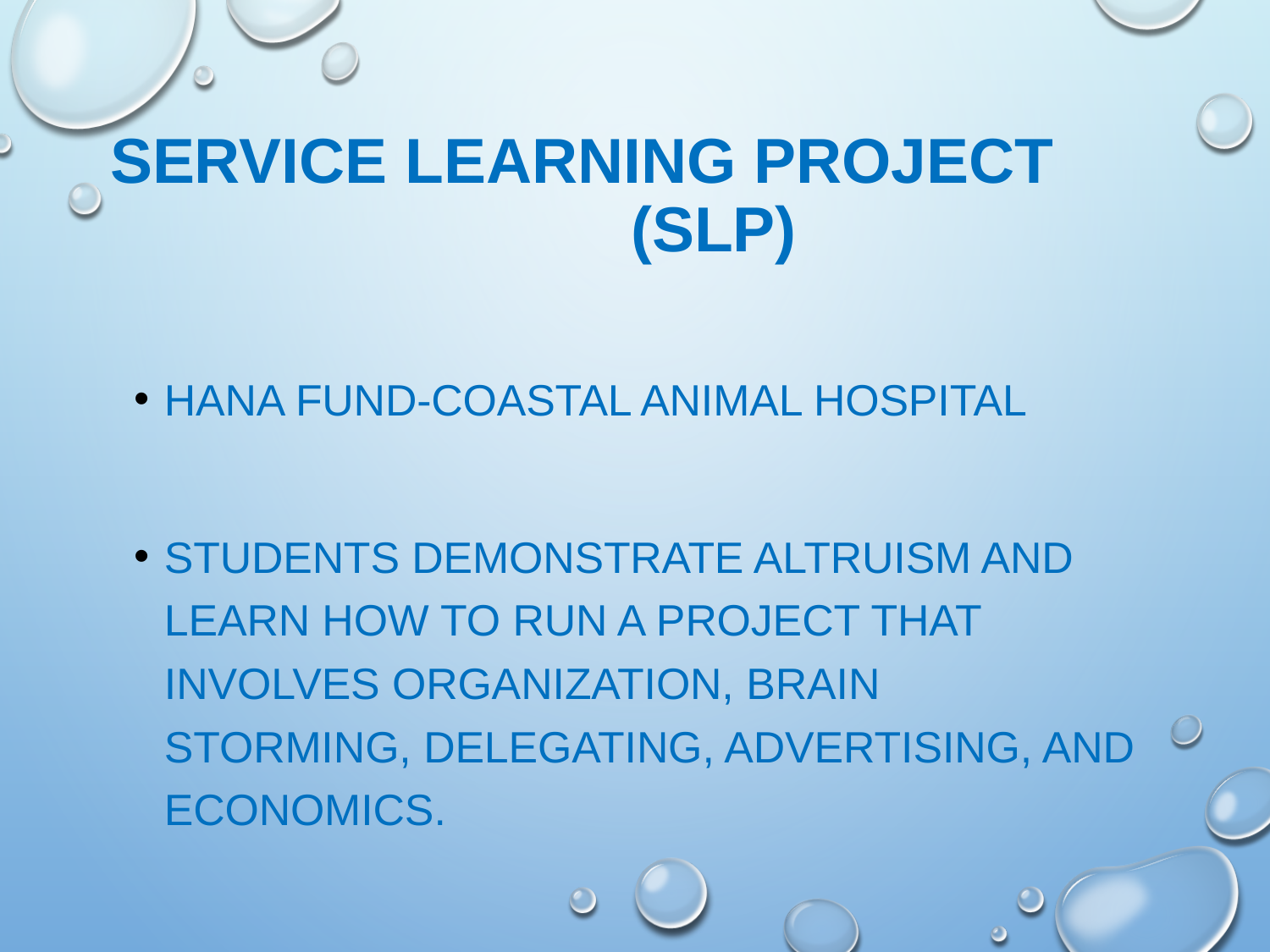

# Service Learning Project                (SLP)

HANA Fund-Coastal Animal Hospital

Students demonstrate altruism and learn how to run a project that involves organization, brain storming, delegating, advertising, and economics.